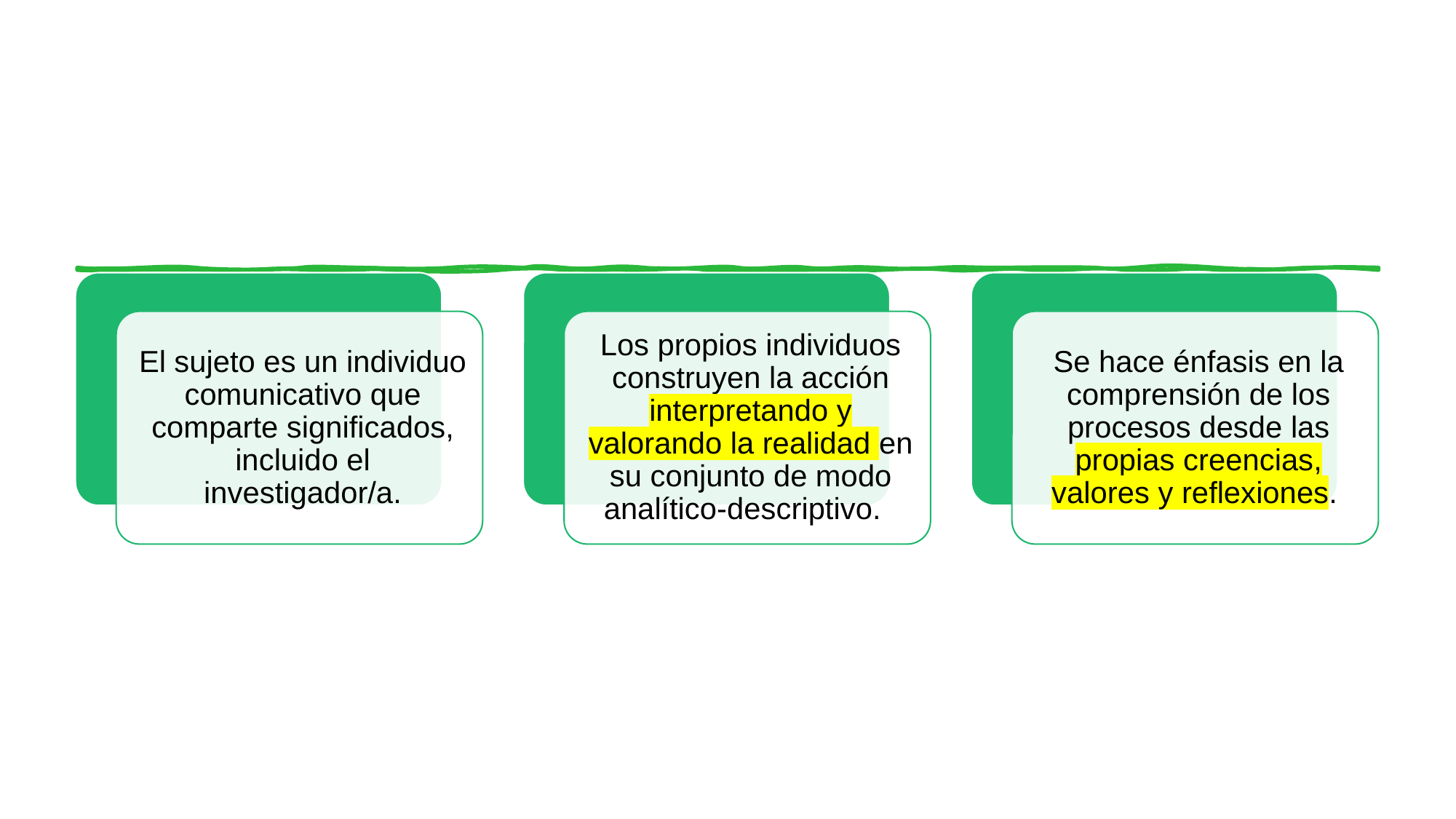

El sujeto es un individuo comunicativo que comparte significados, incluido el investigador/a.
Los propios individuos construyen la acción interpretando y valorando la realidad en su conjunto de modo analítico-descriptivo.
Se hace énfasis en la comprensión de los procesos desde las propias creencias, valores y reflexiones.